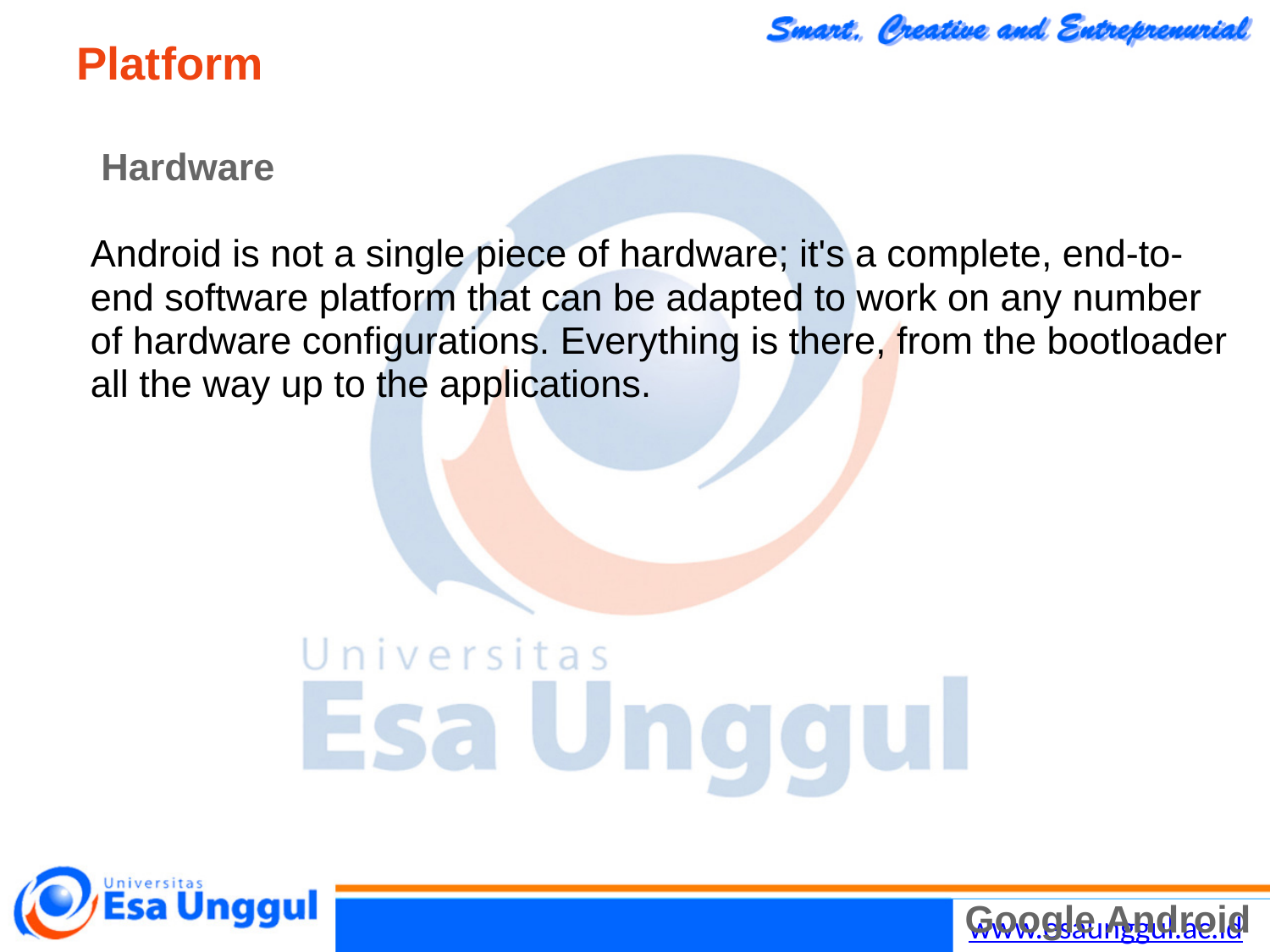

# Platform
 Hardware

Android is not a single piece of hardware; it's a complete, end-to-end software platform that can be adapted to work on any number of hardware configurations. Everything is there, from the bootloader all the way up to the applications.

Google Android